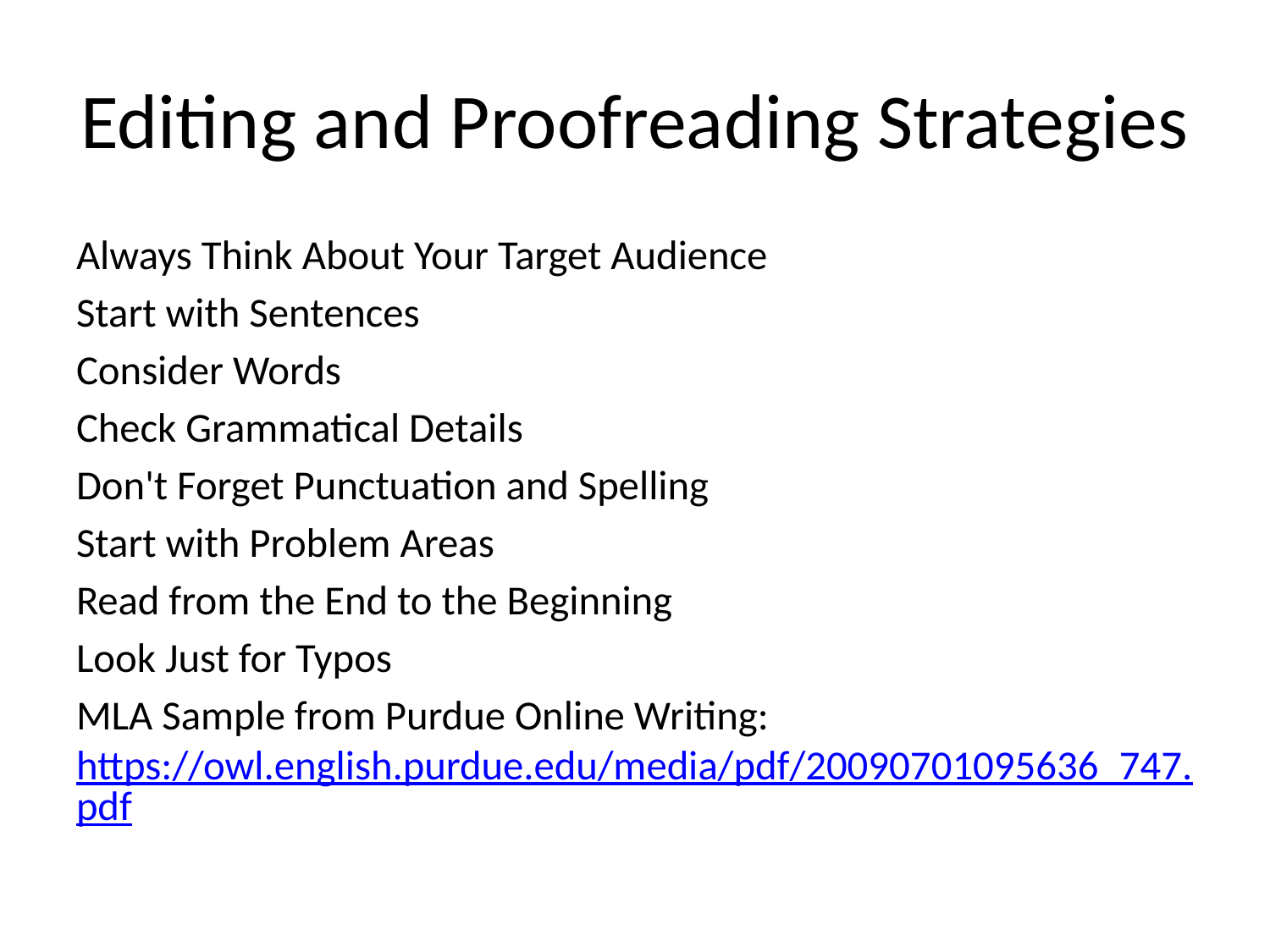

# Editing and Proofreading Strategies
Always Think About Your Target Audience
Start with Sentences
Consider Words
Check Grammatical Details
Don't Forget Punctuation and Spelling
Start with Problem Areas
Read from the End to the Beginning
Look Just for Typos
MLA Sample from Purdue Online Writing: https://owl.english.purdue.edu/media/pdf/20090701095636_747.pdf